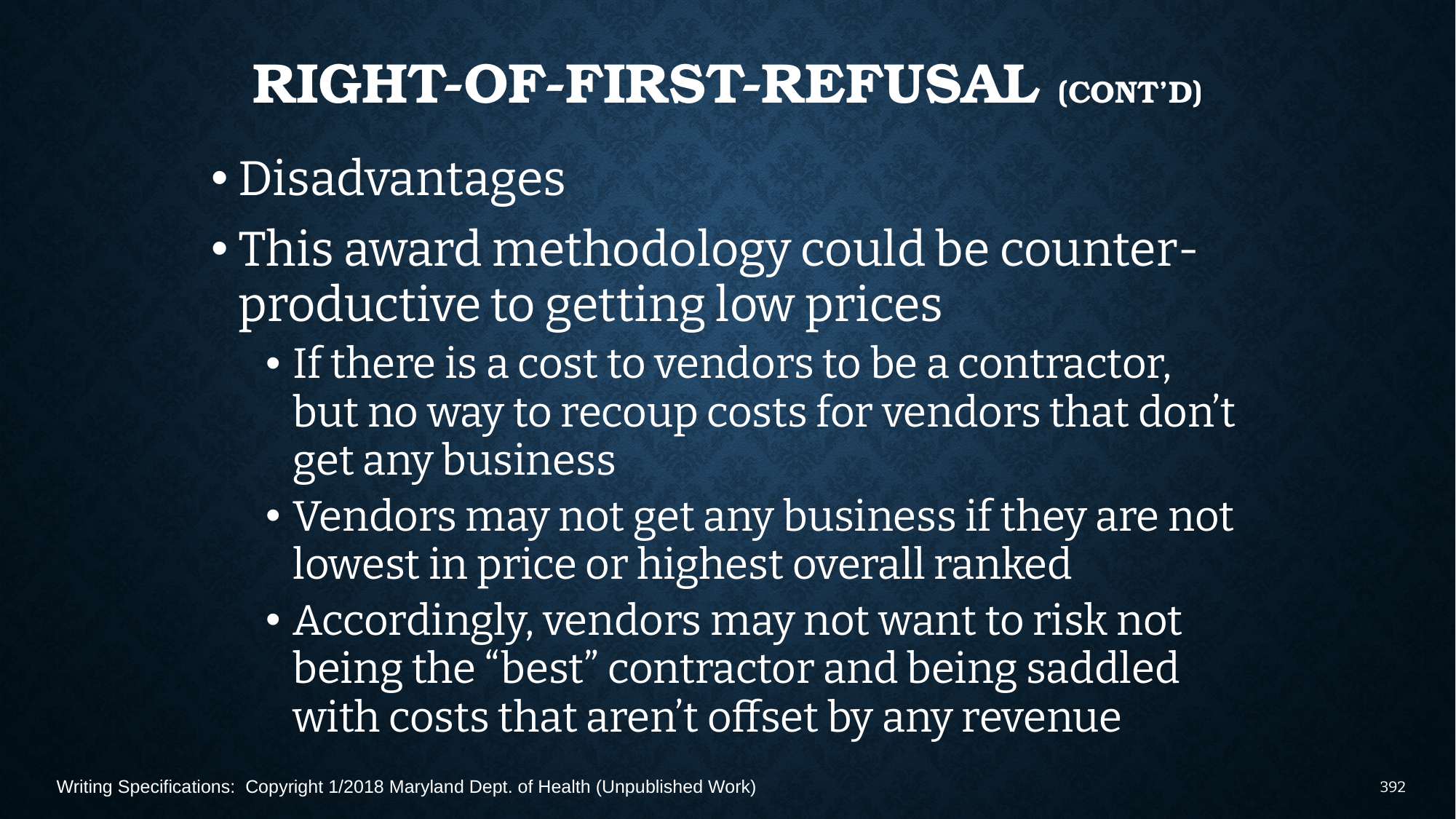

# Right-of-First-Refusal (Cont’d)
Disadvantages
This award methodology could be counter-productive to getting low prices
If there is a cost to vendors to be a contractor, but no way to recoup costs for vendors that don’t get any business
Vendors may not get any business if they are not lowest in price or highest overall ranked
Accordingly, vendors may not want to risk not being the “best” contractor and being saddled with costs that aren’t offset by any revenue
Writing Specifications:  Copyright 1/2018 Maryland Dept. of Health (Unpublished Work)
392